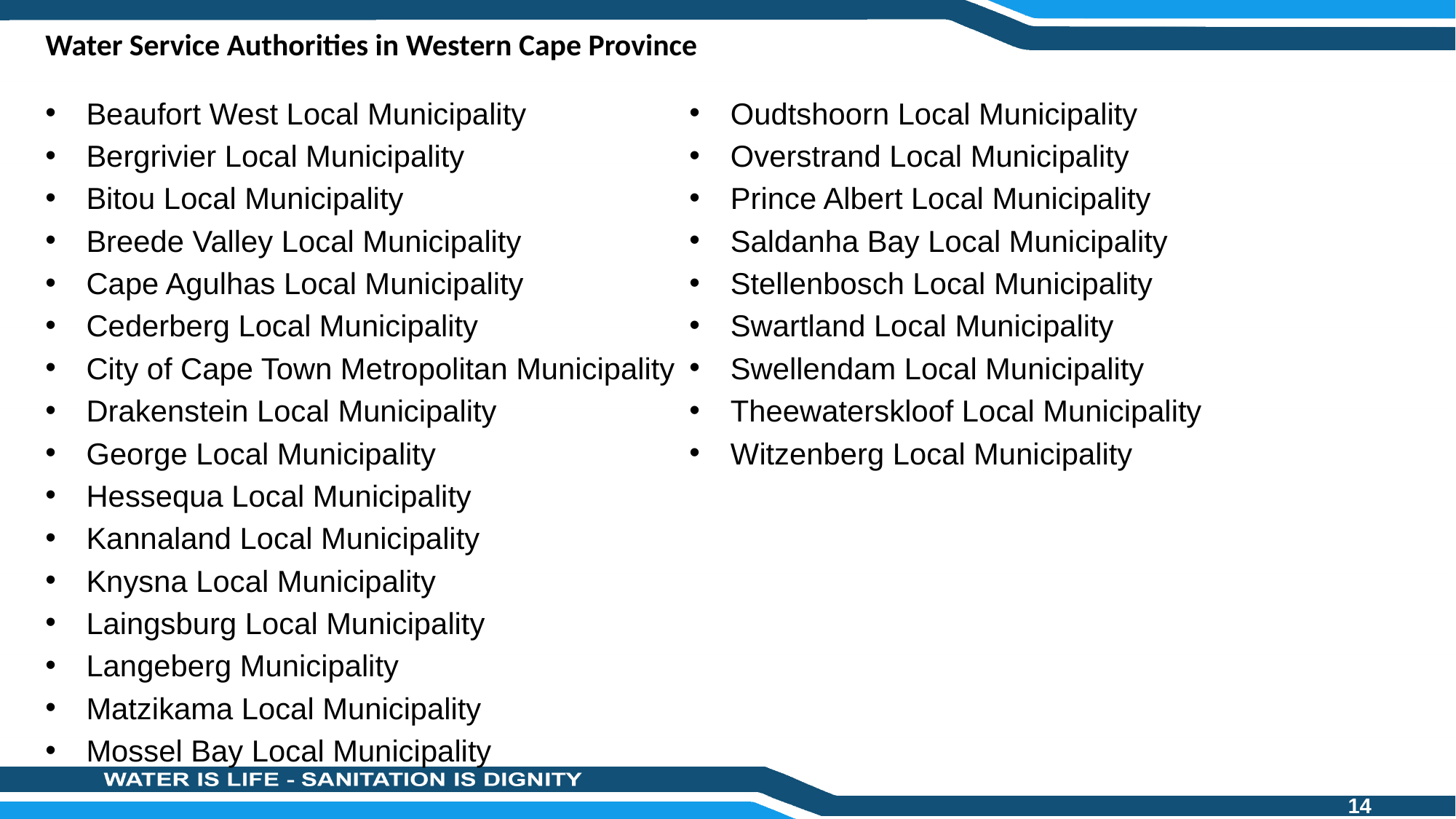

# Water Service Authorities in Western Cape Province
Beaufort West Local Municipality
Bergrivier Local Municipality
Bitou Local Municipality
Breede Valley Local Municipality
Cape Agulhas Local Municipality
Cederberg Local Municipality
City of Cape Town Metropolitan Municipality
Drakenstein Local Municipality
George Local Municipality
Hessequa Local Municipality
Kannaland Local Municipality
Knysna Local Municipality
Laingsburg Local Municipality
Langeberg Municipality
Matzikama Local Municipality
Mossel Bay Local Municipality
Oudtshoorn Local Municipality
Overstrand Local Municipality
Prince Albert Local Municipality
Saldanha Bay Local Municipality
Stellenbosch Local Municipality
Swartland Local Municipality
Swellendam Local Municipality
Theewaterskloof Local Municipality
Witzenberg Local Municipality

14